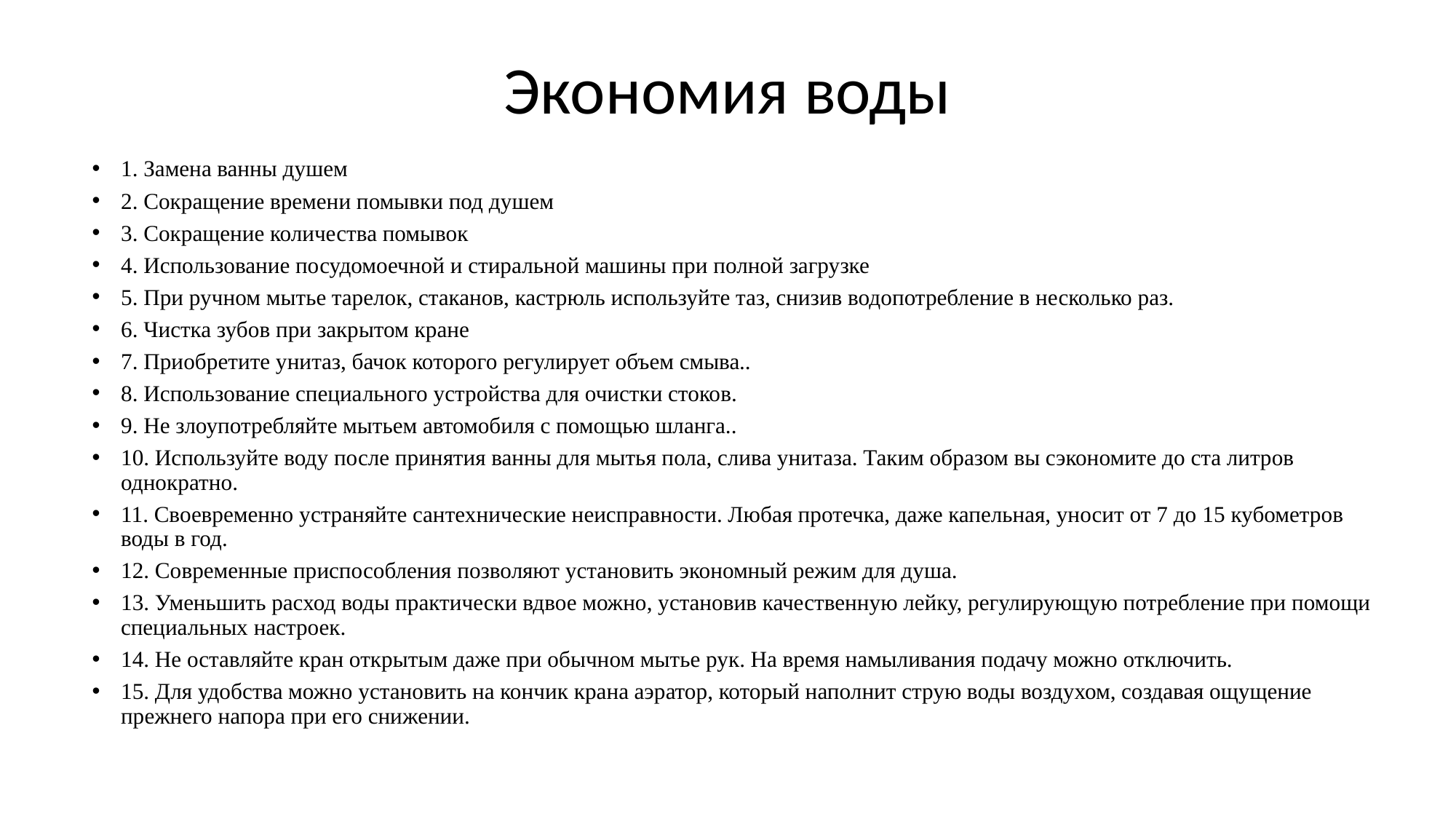

# Экономия воды
1. Замена ванны душем
2. Сокращение времени помывки под душем
3. Сокращение количества помывок
4. Использование посудомоечной и стиральной машины при полной загрузке
5. При ручном мытье тарелок, стаканов, кастрюль используйте таз, снизив водопотребление в несколько раз.
6. Чистка зубов при закрытом кране
7. Приобретите унитаз, бачок которого регулирует объем смыва..
8. Использование специального устройства для очистки стоков.
9. Не злоупотребляйте мытьем автомобиля с помощью шланга..
10. Используйте воду после принятия ванны для мытья пола, слива унитаза. Таким образом вы сэкономите до ста литров однократно.
11. Своевременно устраняйте сантехнические неисправности. Любая протечка, даже капельная, уносит от 7 до 15 кубометров воды в год.
12. Современные приспособления позволяют установить экономный режим для душа.
13. Уменьшить расход воды практически вдвое можно, установив качественную лейку, регулирующую потребление при помощи специальных настроек.
14. Не оставляйте кран открытым даже при обычном мытье рук. На время намыливания подачу можно отключить.
15. Для удобства можно установить на кончик крана аэратор, который наполнит струю воды воздухом, создавая ощущение прежнего напора при его снижении.